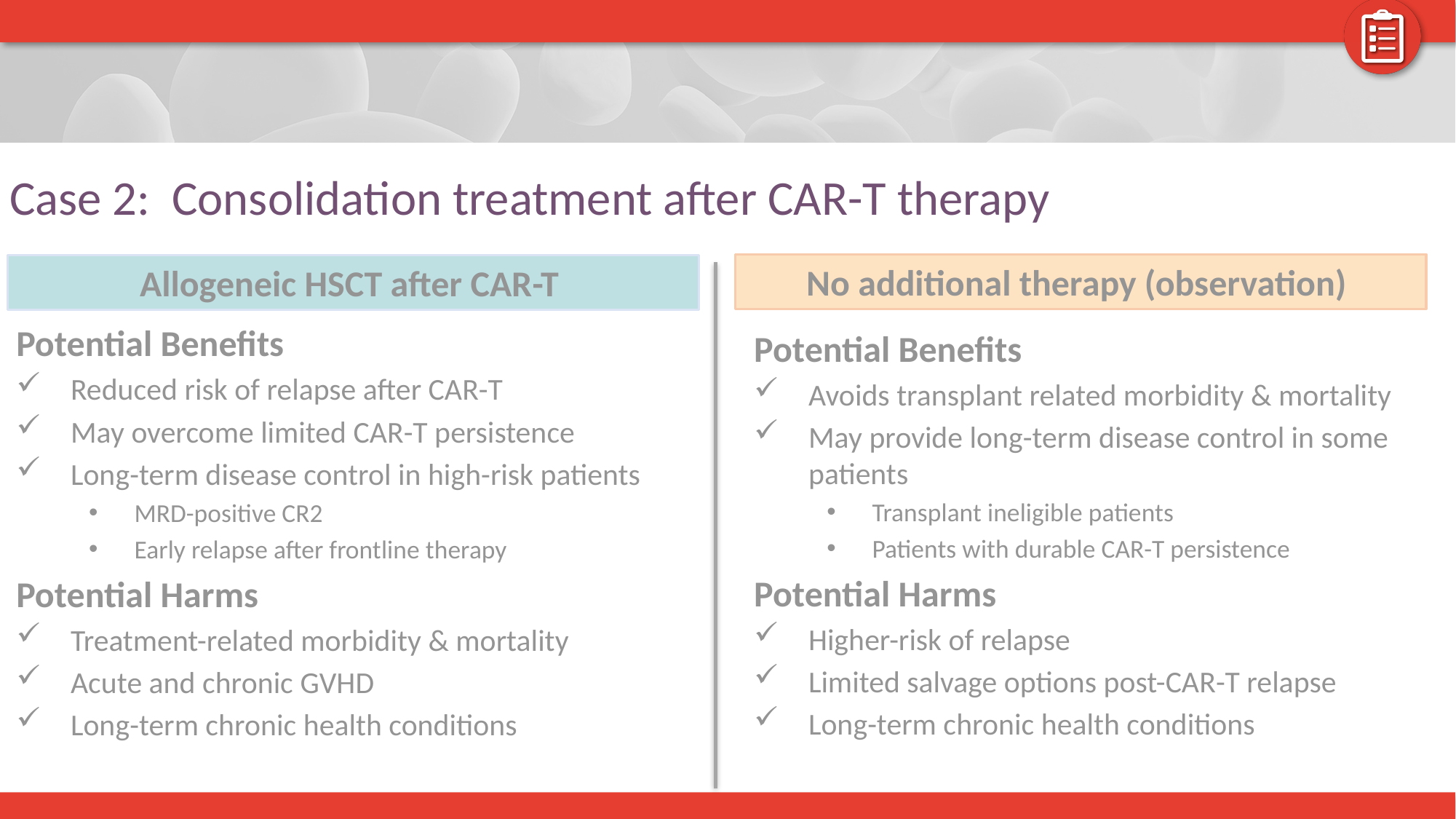

Case 2:  Consolidation treatment after CAR-T therapy
No additional therapy (observation)
Allogeneic HSCT after CAR-T
Potential Benefits
Reduced risk of relapse after CAR-T
May overcome limited CAR-T persistence
Long-term disease control in high-risk patients
MRD-positive CR2
Early relapse after frontline therapy
Potential Harms
Treatment-related morbidity & mortality
Acute and chronic GVHD
Long-term chronic health conditions

Potential Benefits
Avoids transplant related morbidity & mortality
May provide long-term disease control in some patients
Transplant ineligible patients
Patients with durable CAR-T persistence
Potential Harms
Higher-risk of relapse
Limited salvage options post-CAR-T relapse
Long-term chronic health conditions